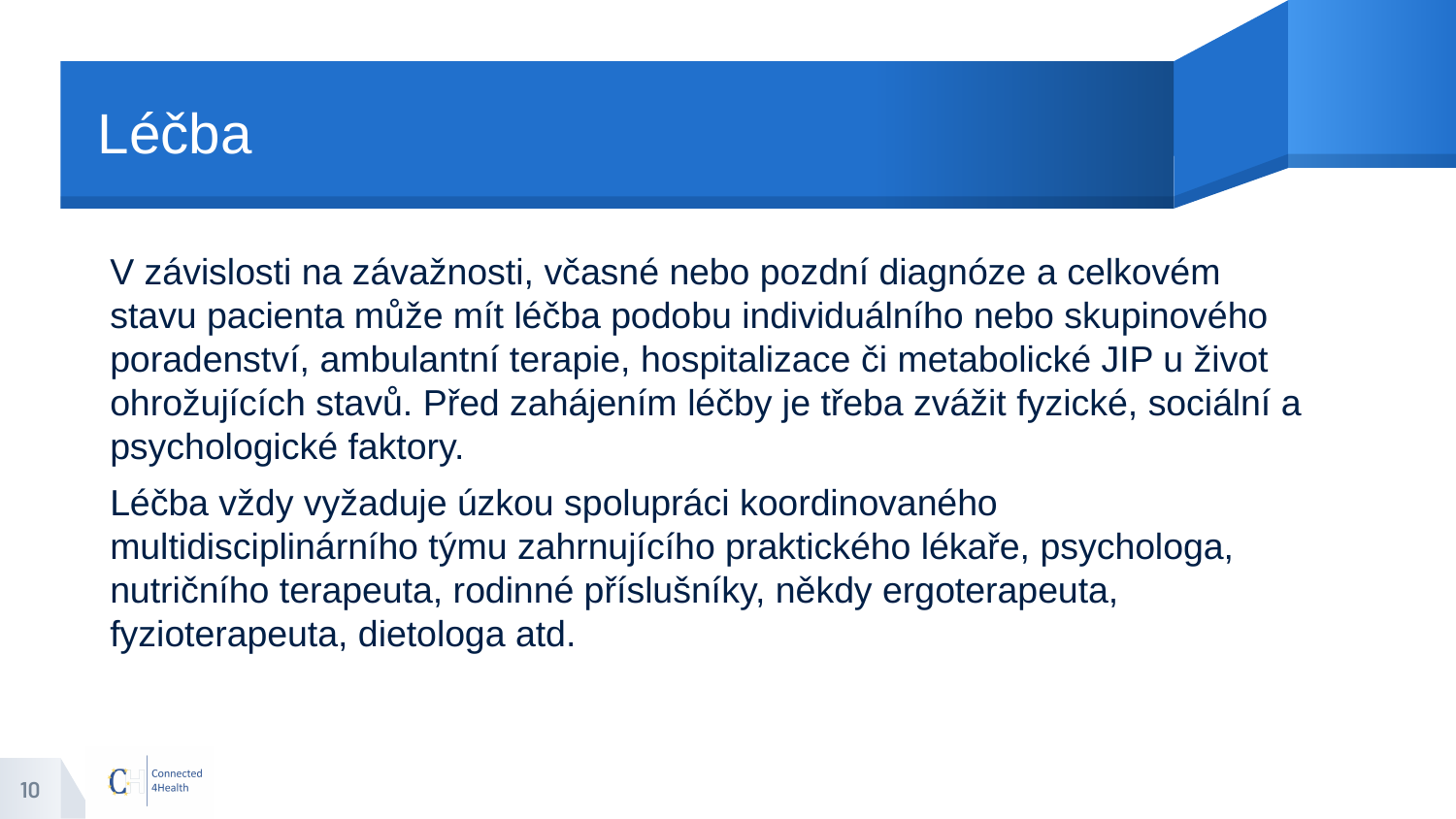

# Léčba
V závislosti na závažnosti, včasné nebo pozdní diagnóze a celkovém stavu pacienta může mít léčba podobu individuálního nebo skupinového poradenství, ambulantní terapie, hospitalizace či metabolické JIP u život ohrožujících stavů. Před zahájením léčby je třeba zvážit fyzické, sociální a psychologické faktory.
Léčba vždy vyžaduje úzkou spolupráci koordinovaného multidisciplinárního týmu zahrnujícího praktického lékaře, psychologa, nutričního terapeuta, rodinné příslušníky, někdy ergoterapeuta, fyzioterapeuta, dietologa atd.
10